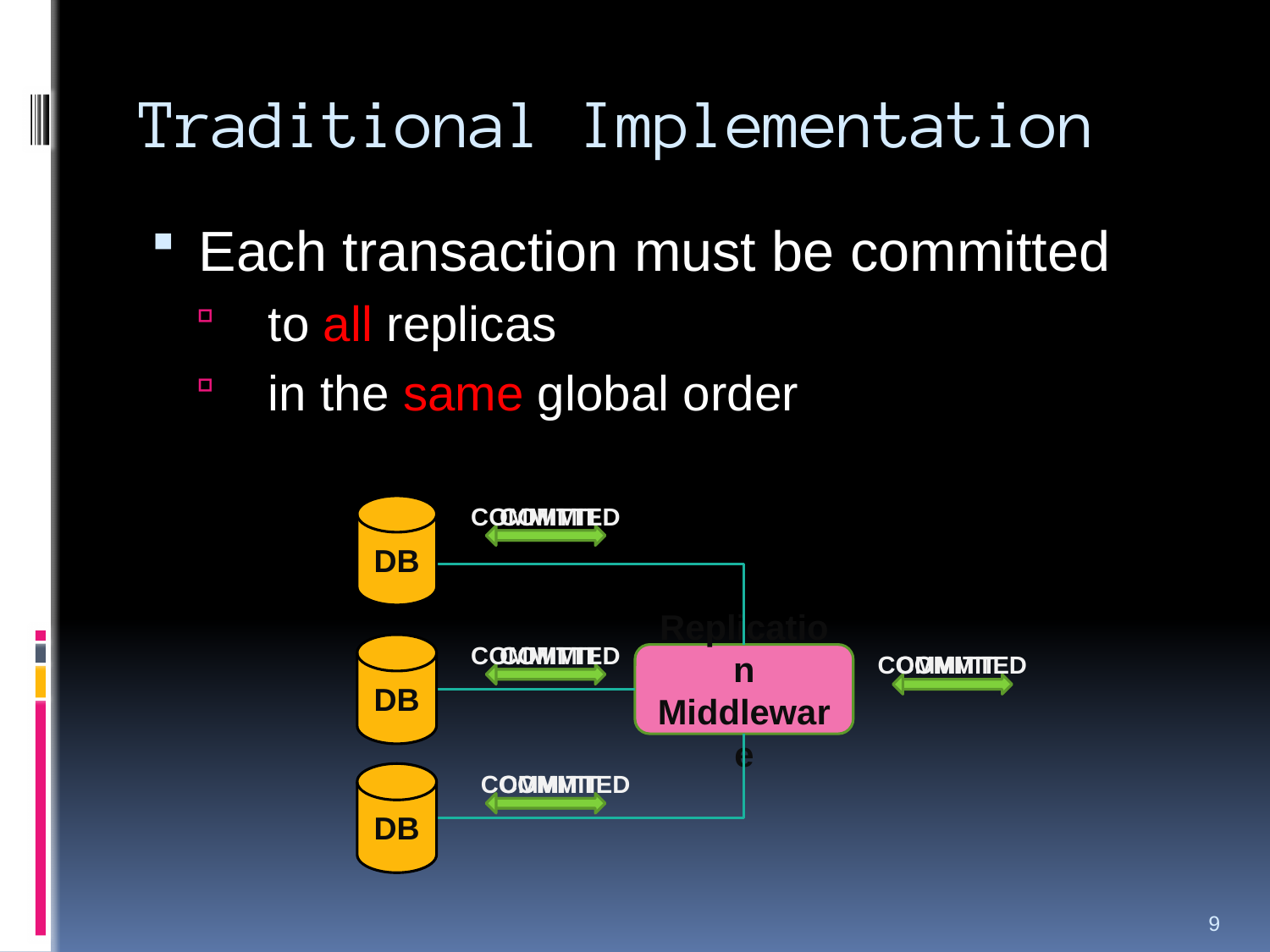

# Traditional Implementation
Each transaction must be committed
to all replicas
in the same global order
DB
COMMITTED
COMMIT

DB
COMMITTED
COMMIT
Replication Middleware
COMMITTED
COMMIT

DB
COMMITTED
COMMIT

9